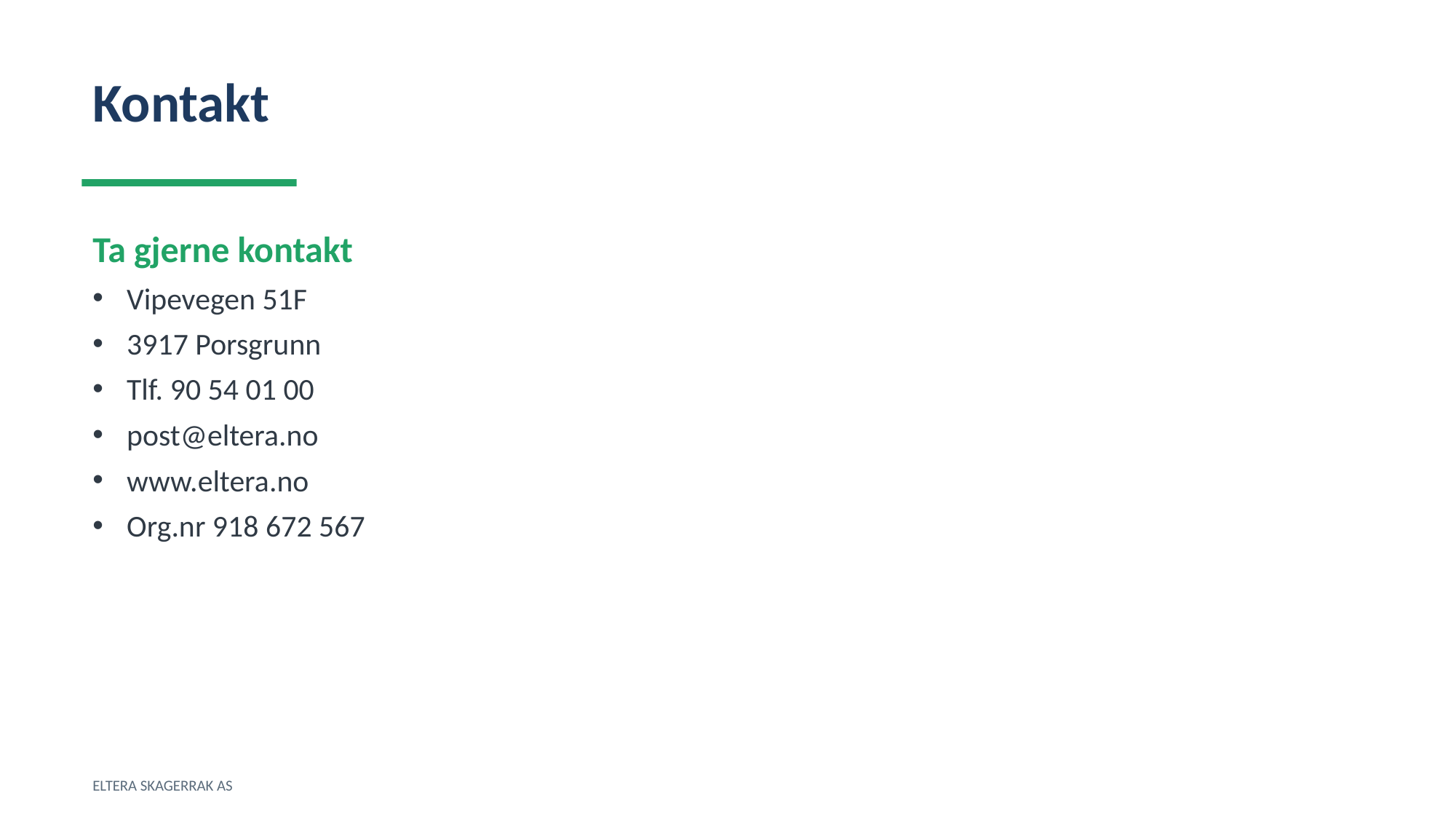

Kontakt

Ta gjerne kontakt
Vipevegen 51F
3917 Porsgrunn
Tlf. 90 54 01 00
post@eltera.no
www.eltera.no
Org.nr 918 672 567
ELTERA SKAGERRAK AS